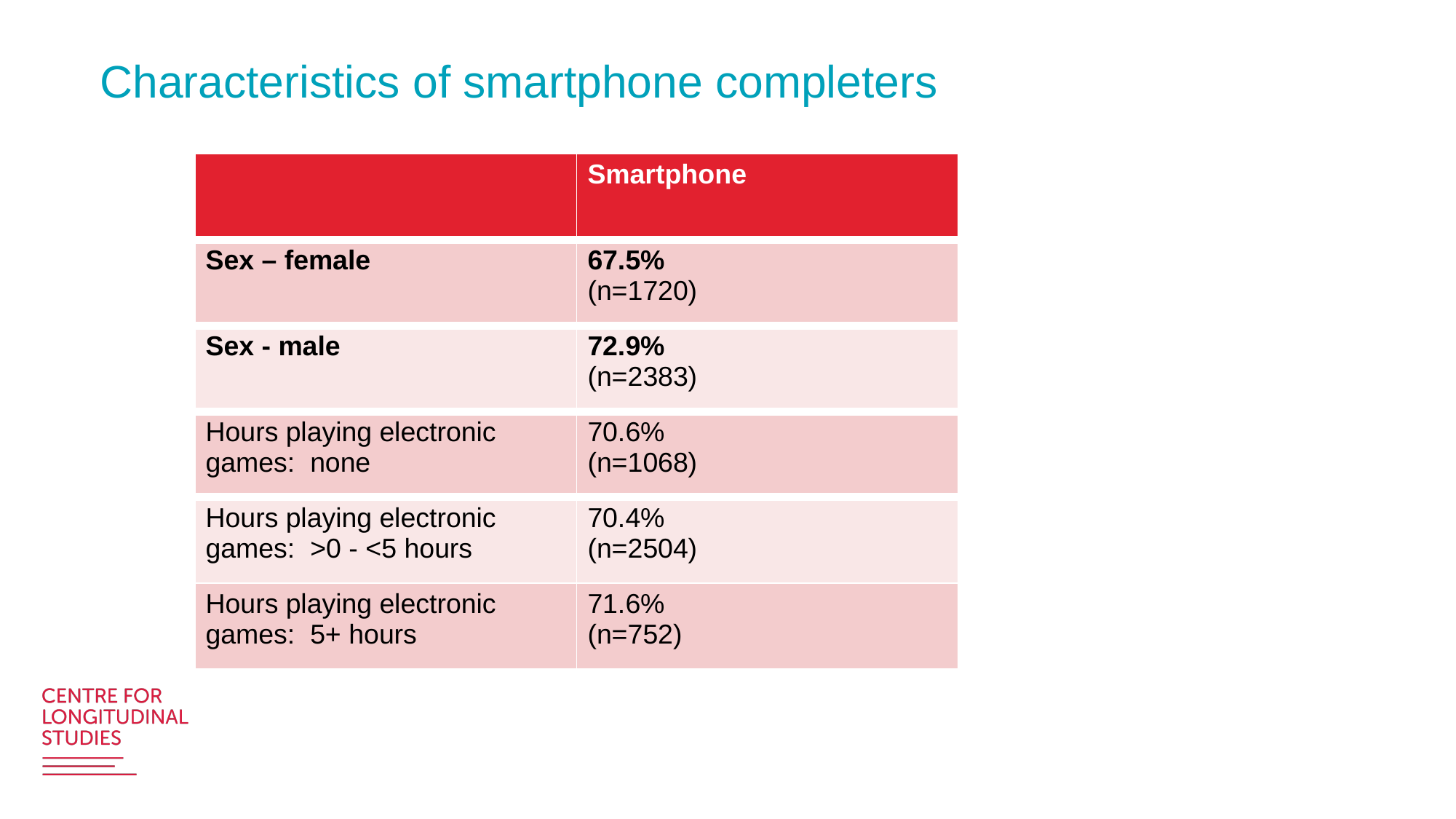

# Characteristics of smartphone completers
|  | Smartphone |
| --- | --- |
| Sex – female | 67.5% (n=1720) |
| Sex - male | 72.9% (n=2383) |
| Hours playing electronic games: none | 70.6% (n=1068) |
| Hours playing electronic games: >0 - <5 hours | 70.4% (n=2504) |
| Hours playing electronic games: 5+ hours | 71.6% (n=752) |